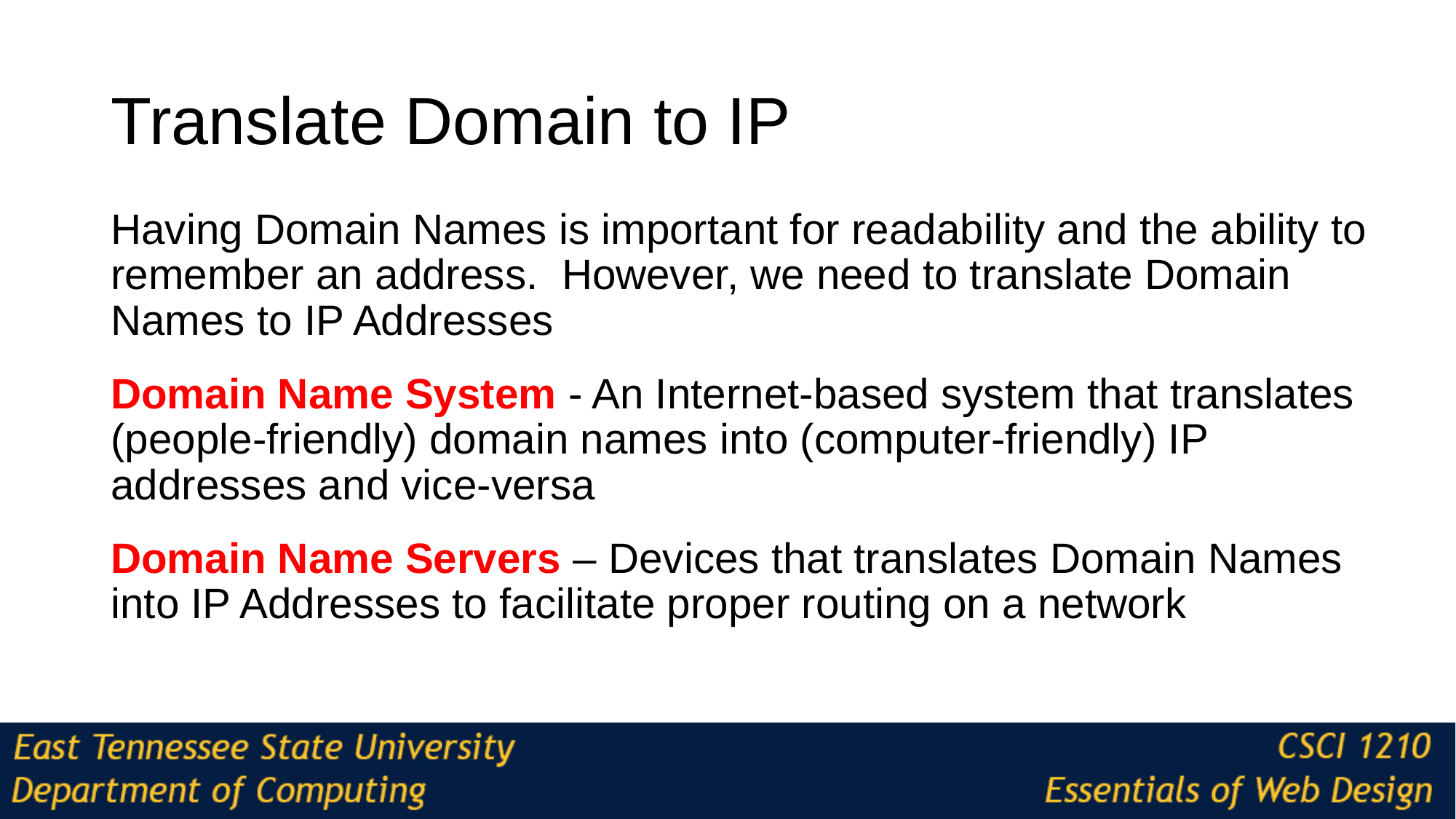

# Translate Domain to IP
Having Domain Names is important for readability and the ability to remember an address.  However, we need to translate Domain Names to IP Addresses
Domain Name System - An Internet-based system that translates (people-friendly) domain names into (computer-friendly) IP addresses and vice-versa
Domain Name Servers – Devices that translates Domain Names into IP Addresses to facilitate proper routing on a network